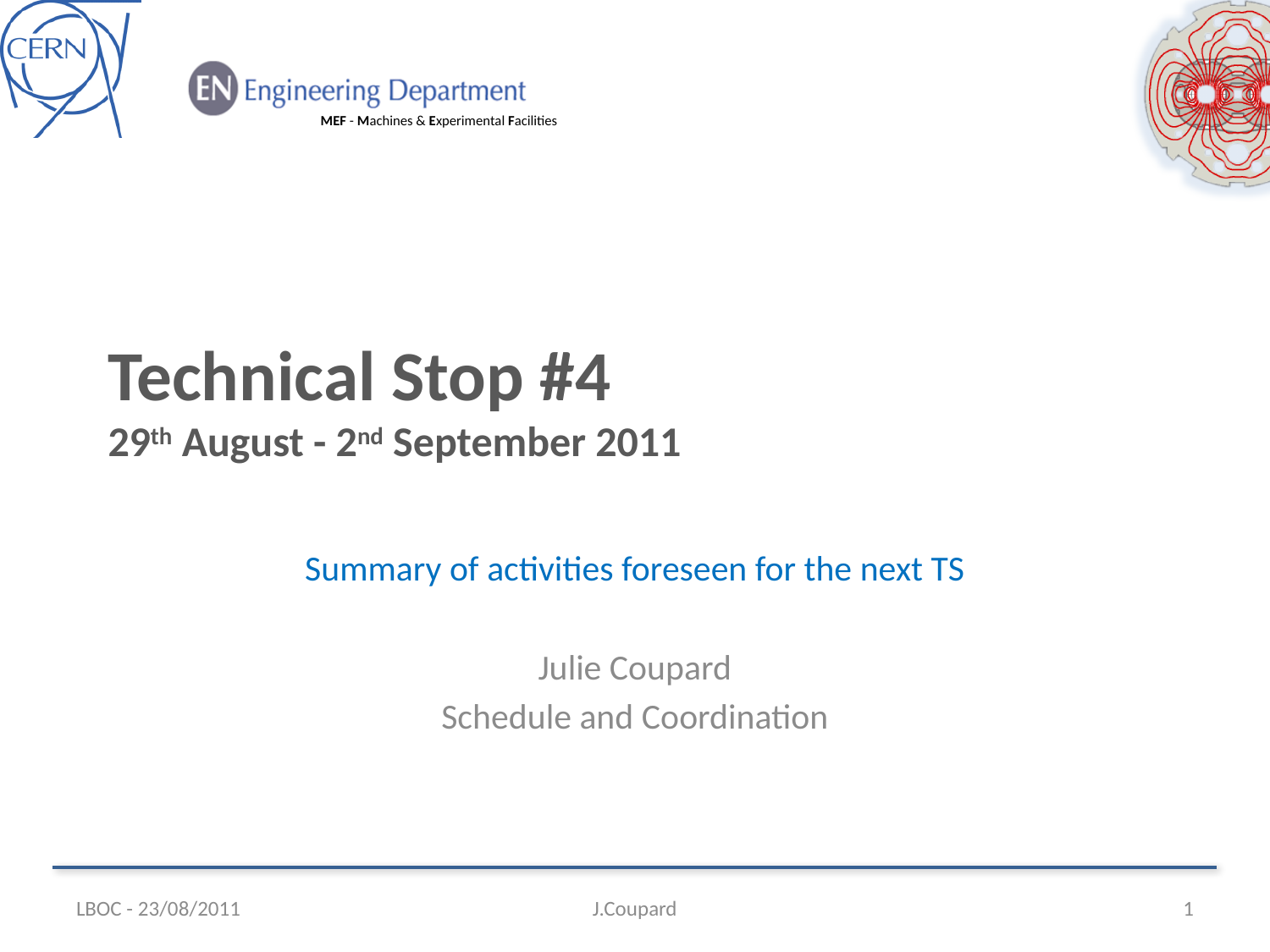

# Technical Stop #4 29th August - 2nd September 2011
Summary of activities foreseen for the next TS

Julie Coupard
Schedule and Coordination
LBOC - 23/08/2011
J.Coupard
1